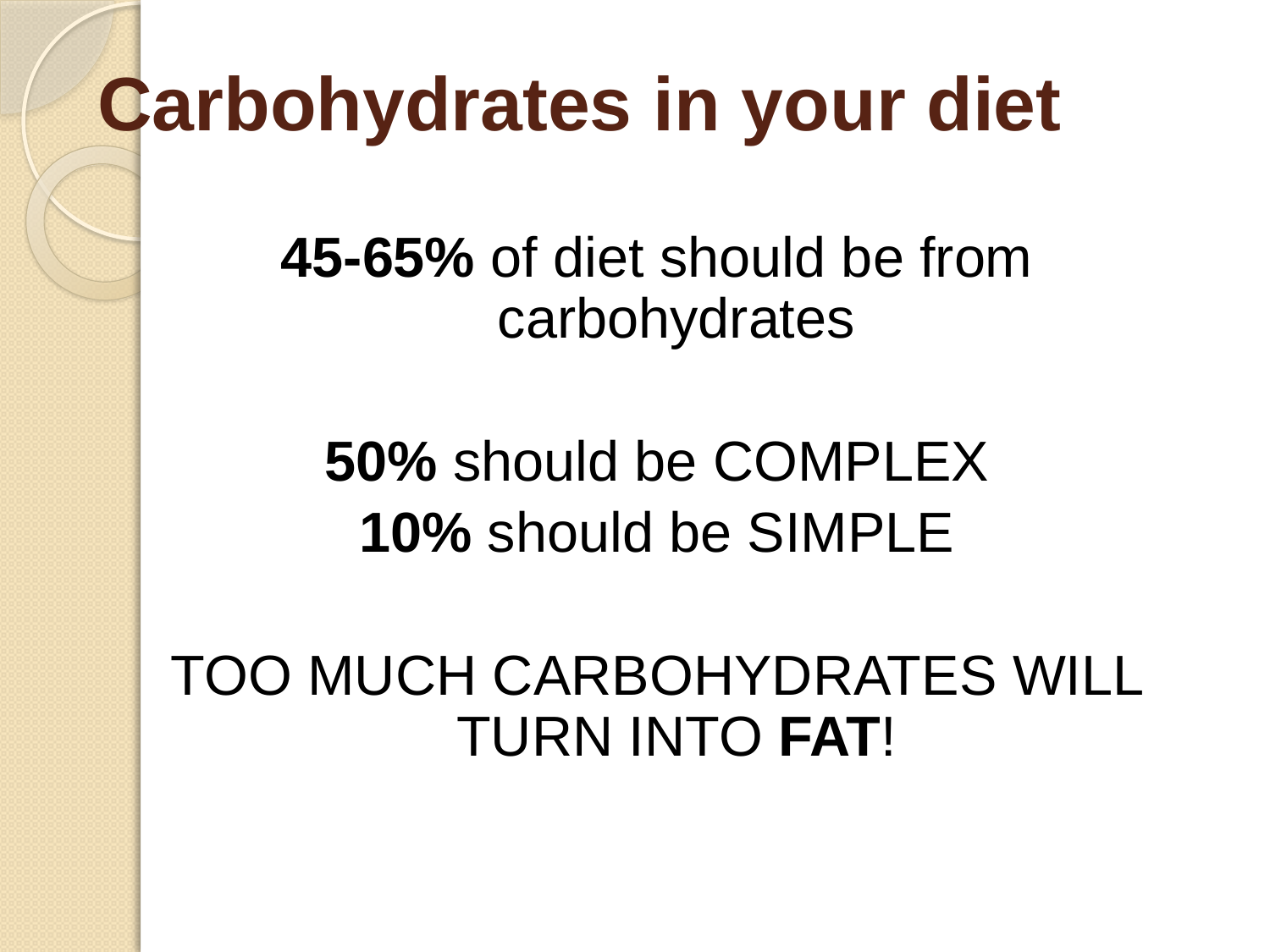

# Carbohydrates in your diet
45-65% of diet should be from carbohydrates

50% should be COMPLEX
10% should be SIMPLE

TOO MUCH CARBOHYDRATES WILL TURN INTO FAT!